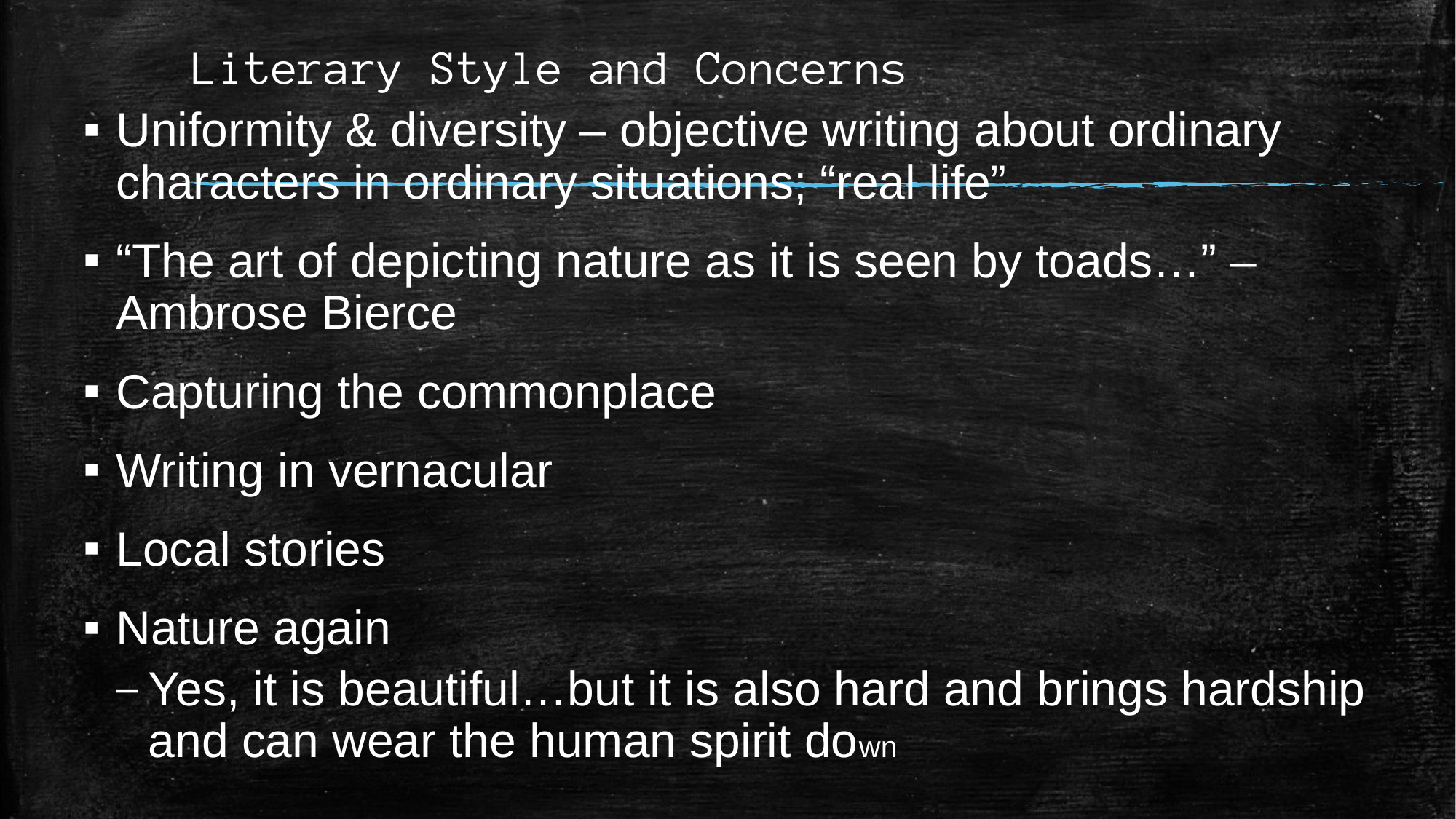

# Literary Style and Concerns
Uniformity & diversity – objective writing about ordinary characters in ordinary situations; “real life”
“The art of depicting nature as it is seen by toads…” –Ambrose Bierce
Capturing the commonplace
Writing in vernacular
Local stories
Nature again
Yes, it is beautiful…but it is also hard and brings hardship and can wear the human spirit down